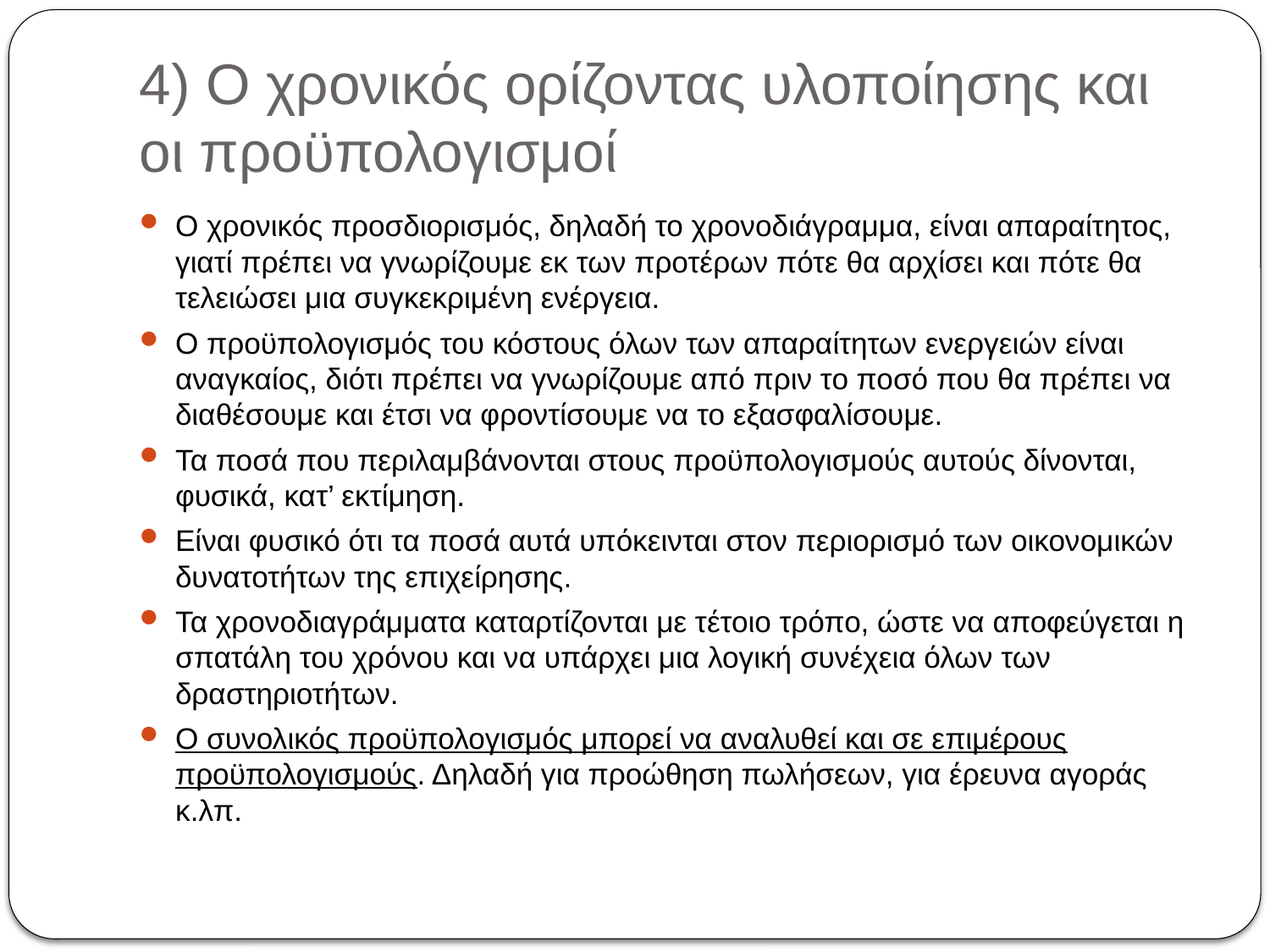

# 4) Ο χρονικός ορίζοντας υλοποίησης και οι προϋπολογισμοί
Ο χρονικός προσδιορισμός, δηλαδή το χρονοδιάγραμμα, είναι απαραίτητος, γιατί πρέπει να γνωρίζουμε εκ των προτέρων πότε θα αρχίσει και πότε θα τελειώσει μια συγκεκριμένη ενέργεια.
Ο προϋπολογισμός του κόστους όλων των απαραίτητων ενεργειών είναι αναγκαίος, διότι πρέπει να γνωρίζουμε από πριν το ποσό που θα πρέπει να διαθέσουμε και έτσι να φροντίσουμε να το εξασφαλίσουμε.
Τα ποσά που περιλαμβάνονται στους προϋπολογισμούς αυτούς δίνονται, φυσικά, κατ’ εκτίμηση.
Είναι φυσικό ότι τα ποσά αυτά υπόκεινται στον περιορισμό των οικονομικών δυνατοτήτων της επιχείρησης.
Τα χρονοδιαγράμματα καταρτίζονται με τέτοιο τρόπο, ώστε να αποφεύγεται η σπατάλη του χρόνου και να υπάρχει μια λογική συνέχεια όλων των δραστηριοτήτων.
Ο συνολικός προϋπολογισμός μπορεί να αναλυθεί και σε επιμέρους προϋπολογισμούς. Δηλαδή για προώθηση πωλήσεων, για έρευνα αγοράς κ.λπ.